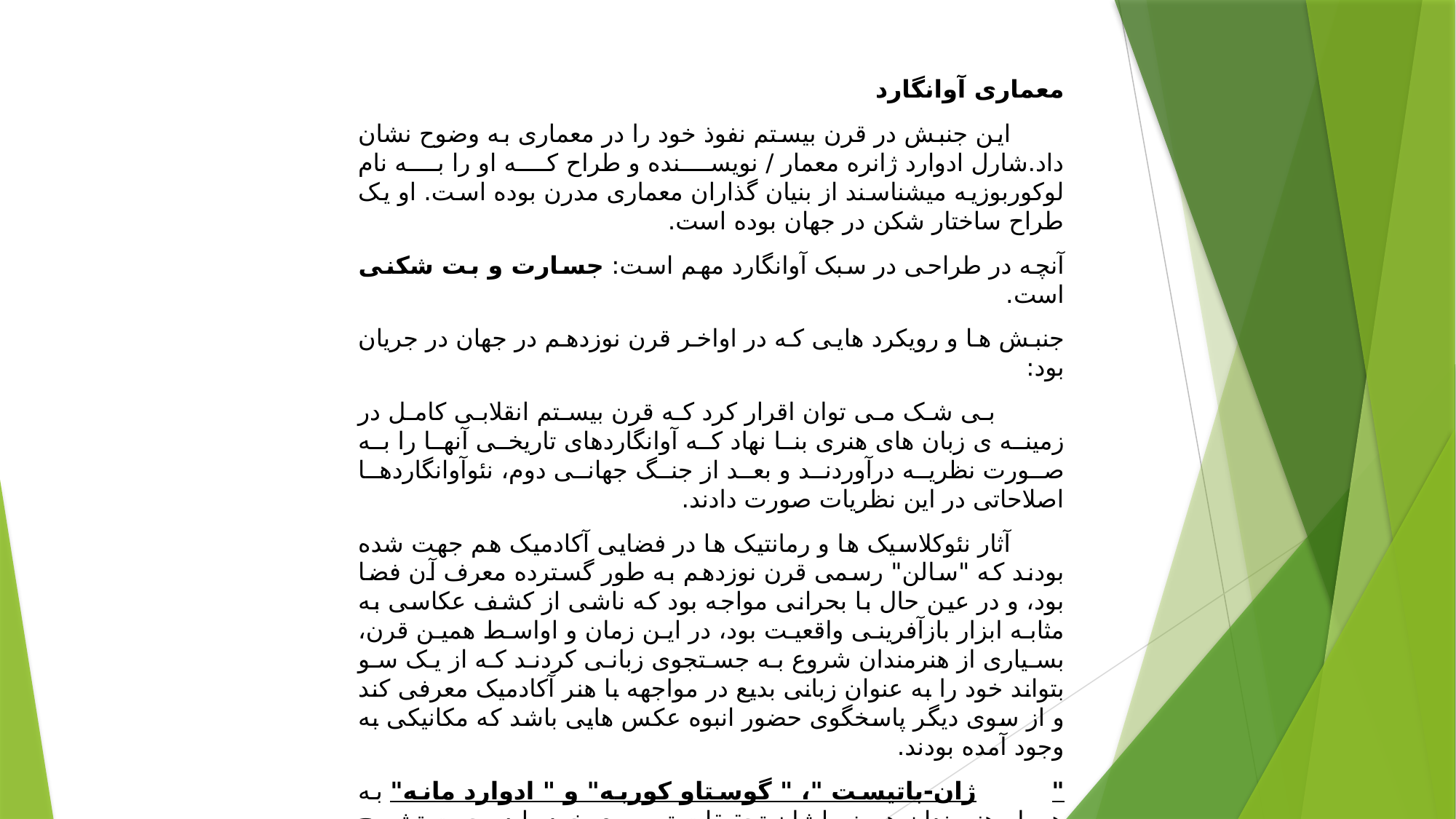

معماری آوانگارد
       این جنبش در قرن بیستم نفوذ خود را در معماری به وضوح نشان داد.شارل ادوارد ژانره معمار / نویسنده و طراح که او را به نام لوکوربوزیه میشناسند از بنیان گذاران معماری مدرن بوده است. او یک طراح ساختار شکن در جهان بوده است.
آنچه در طراحی در سبک آوانگارد مهم است: جسارت و بت شکنی است.
جنبش ها و رویکرد هایی که در اواخر قرن نوزدهم در جهان در جریان بود:
         بی شک می توان اقرار کرد که قرن بیستم انقلابی کامل در زمینه ی زبان های هنری بنا نهاد که آوانگاردهای تاریخی آنها را به صورت نظریه درآوردند و بعد از جنگ جهانی دوم، نئوآوانگاردها اصلاحاتی در این نظریات صورت دادند.
       آثار نئوکلاسیک ها و رمانتیک ها در فضایی آکادمیک هم جهت شده بودند که "سالن" رسمی قرن نوزدهم به طور گسترده معرف آن فضا بود، و در عین حال با بحرانی مواجه بود که ناشی از کشف عکاسی به مثابه ابزار بازآفرینی واقعیت بود، در این زمان و اواسط همین قرن، بسیاری از هنرمندان شروع به جستجوی زبانی کردند که از یک سو بتواند خود را به عنوان زبانی بدیع در مواجهه با هنر آکادمیک معرفی کند و از سوی دیگر پاسخگوی حضور انبوه عکس هایی باشد که مکانیکی به وجود آمده بودند.
"         ژان-باتیست "، " گوستاو کوربه" و " ادوارد مانه" به همراه هنرمندان هم نسلشان تحقیقات تصویری خود را در جهت تشریح برنامه ای آغاز کردند که به سمت " رئالیسمی تمام عیار" گرایش داشت. باید در اثر به طور مستقیم و بدون توجه به جنبه های زیبایی شناسی آن ارائه گردد. به خصوص فضای هنری پاریس-وراء علائق فردی هر هنرمند- فضایی ضدآکادمیک بود و برای   هنرمندان آن پرداختن به واقعیت، منظره یا طبیعت بی جان در نقاشی همانگونه که